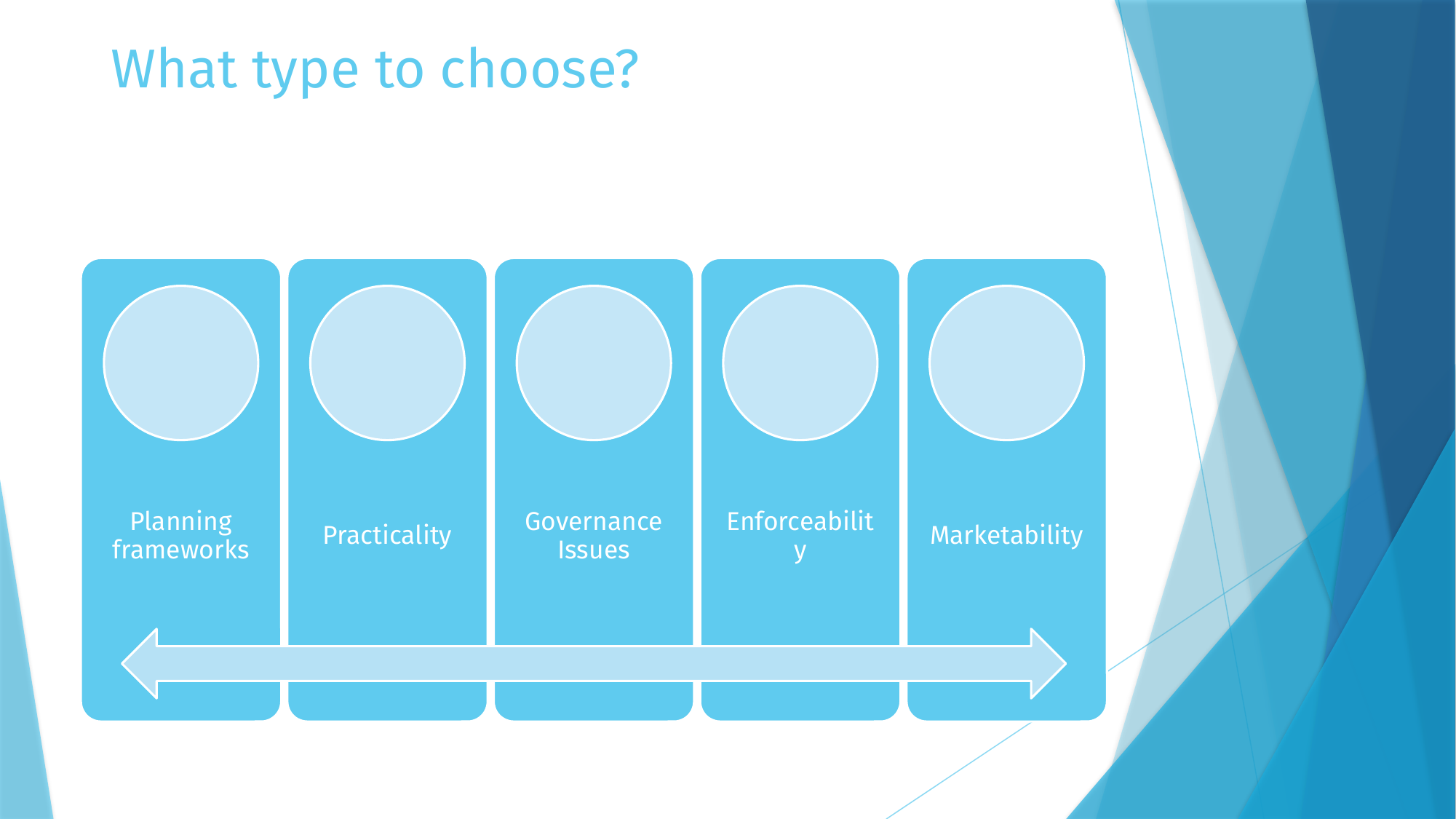

# What type to choose?
Planning frameworks
Practicality
Governance Issues
Enforceability
Marketability